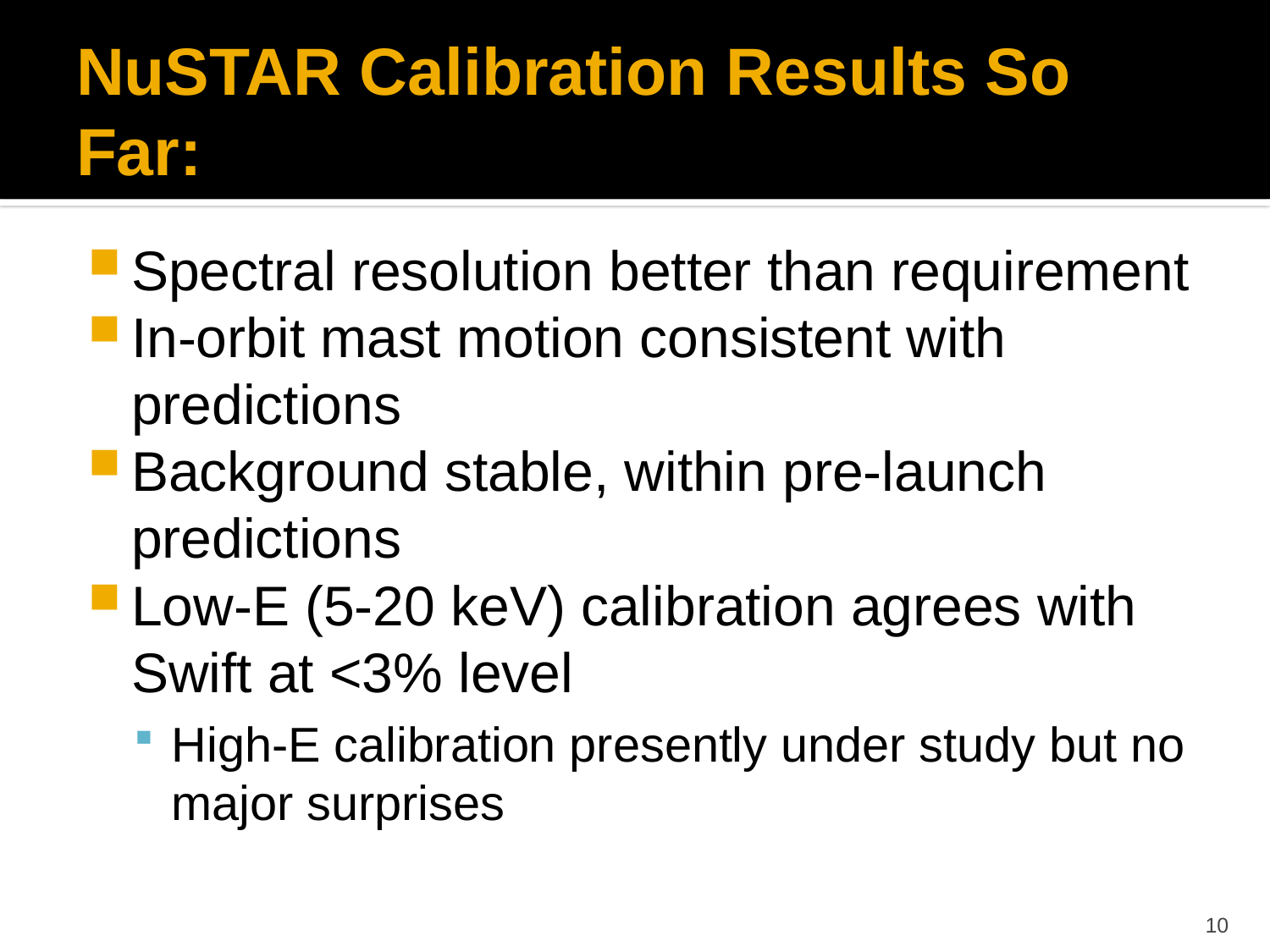

# NuSTAR Calibration Results So Far:
Spectral resolution better than requirement
In-orbit mast motion consistent with predictions
Background stable, within pre-launch predictions
Low-E (5-20 keV) calibration agrees with Swift at <3% level
High-E calibration presently under study but no major surprises

10